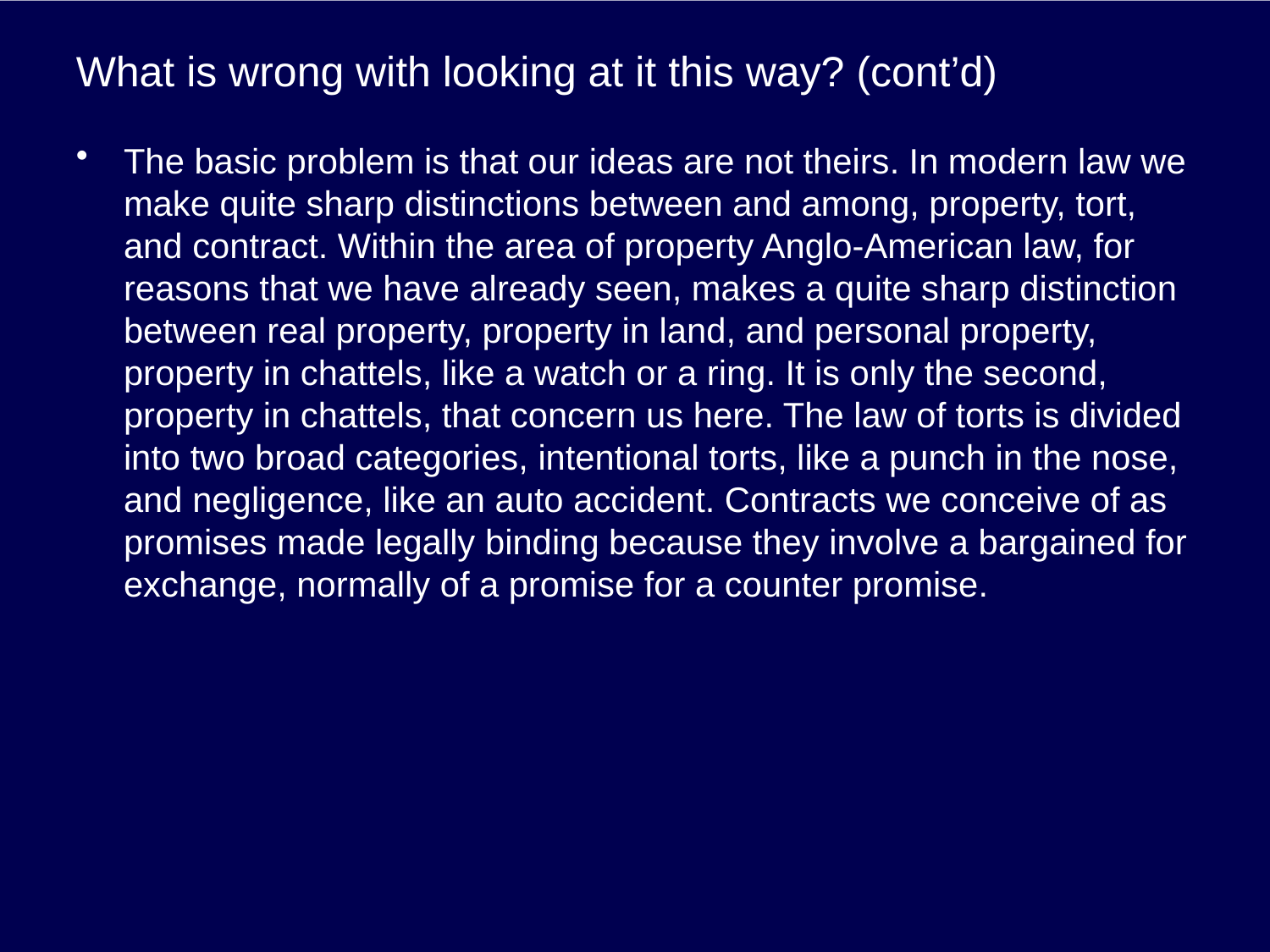

# What is wrong with looking at it this way? (cont’d)

The basic problem is that our ideas are not theirs. In modern law we make quite sharp distinctions between and among, property, tort, and contract. Within the area of property Anglo-American law, for reasons that we have already seen, makes a quite sharp distinction between real property, property in land, and personal property, property in chattels, like a watch or a ring. It is only the second, property in chattels, that concern us here. The law of torts is divided into two broad categories, intentional torts, like a punch in the nose, and negligence, like an auto accident. Contracts we conceive of as promises made legally binding because they involve a bargained for exchange, normally of a promise for a counter promise.